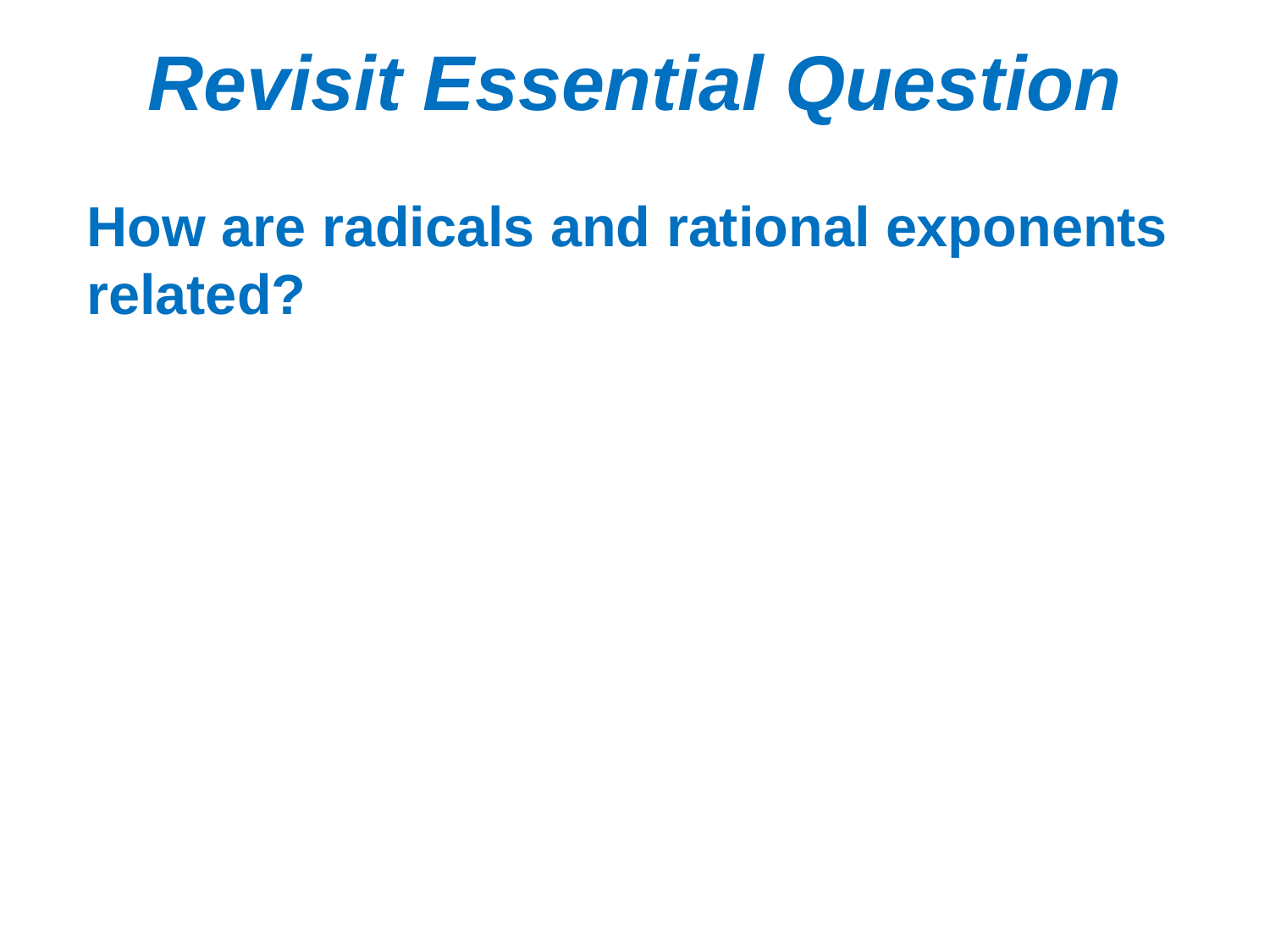

# Revisit Essential Question
How are radicals and rational exponents related?